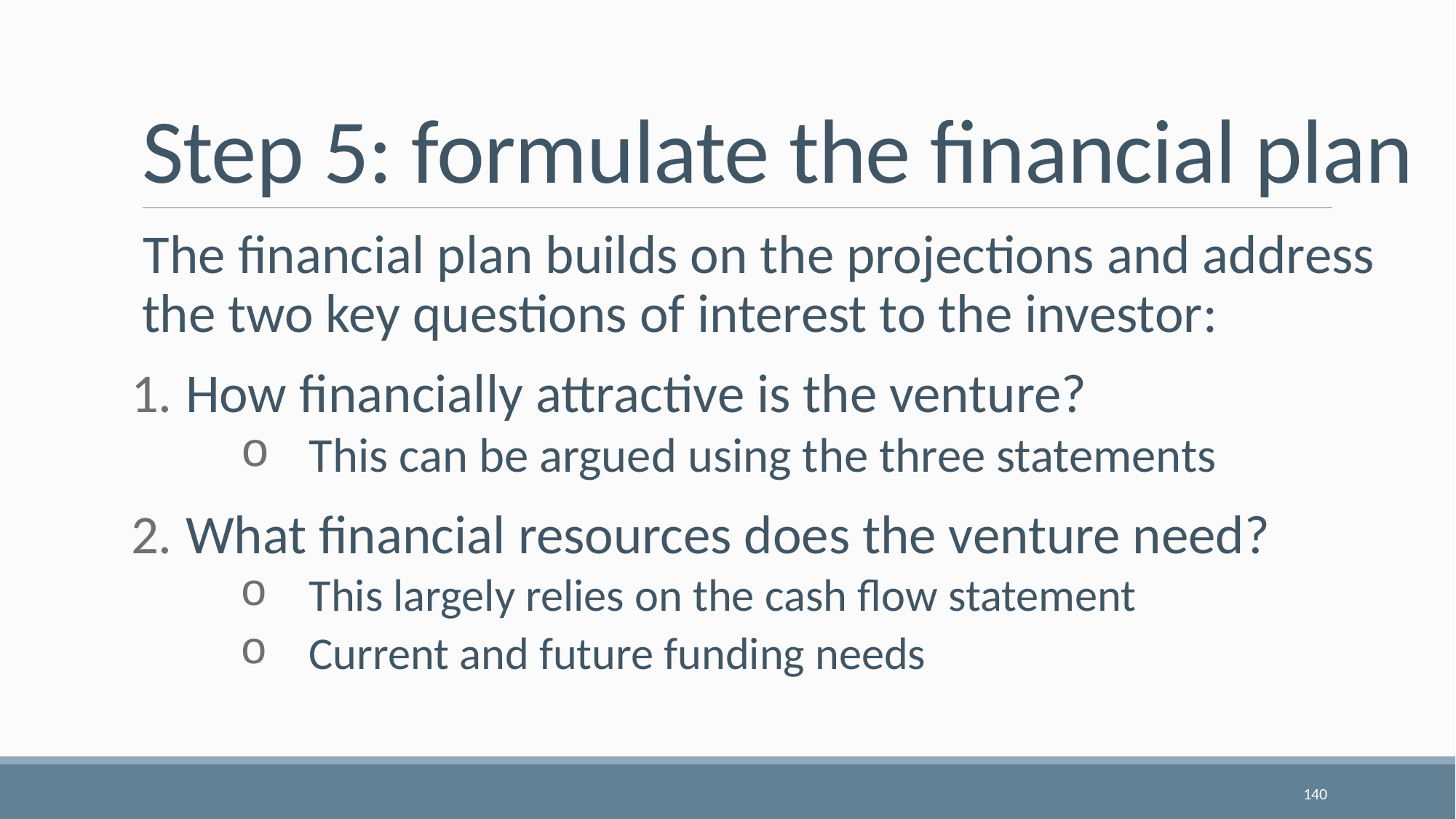

# Step 5: formulate the financial plan
The financial plan builds on the projections and address the two key questions of interest to the investor:
How financially attractive is the venture?
This can be argued using the three statements
What financial resources does the venture need?
This largely relies on the cash flow statement
Current and future funding needs
140